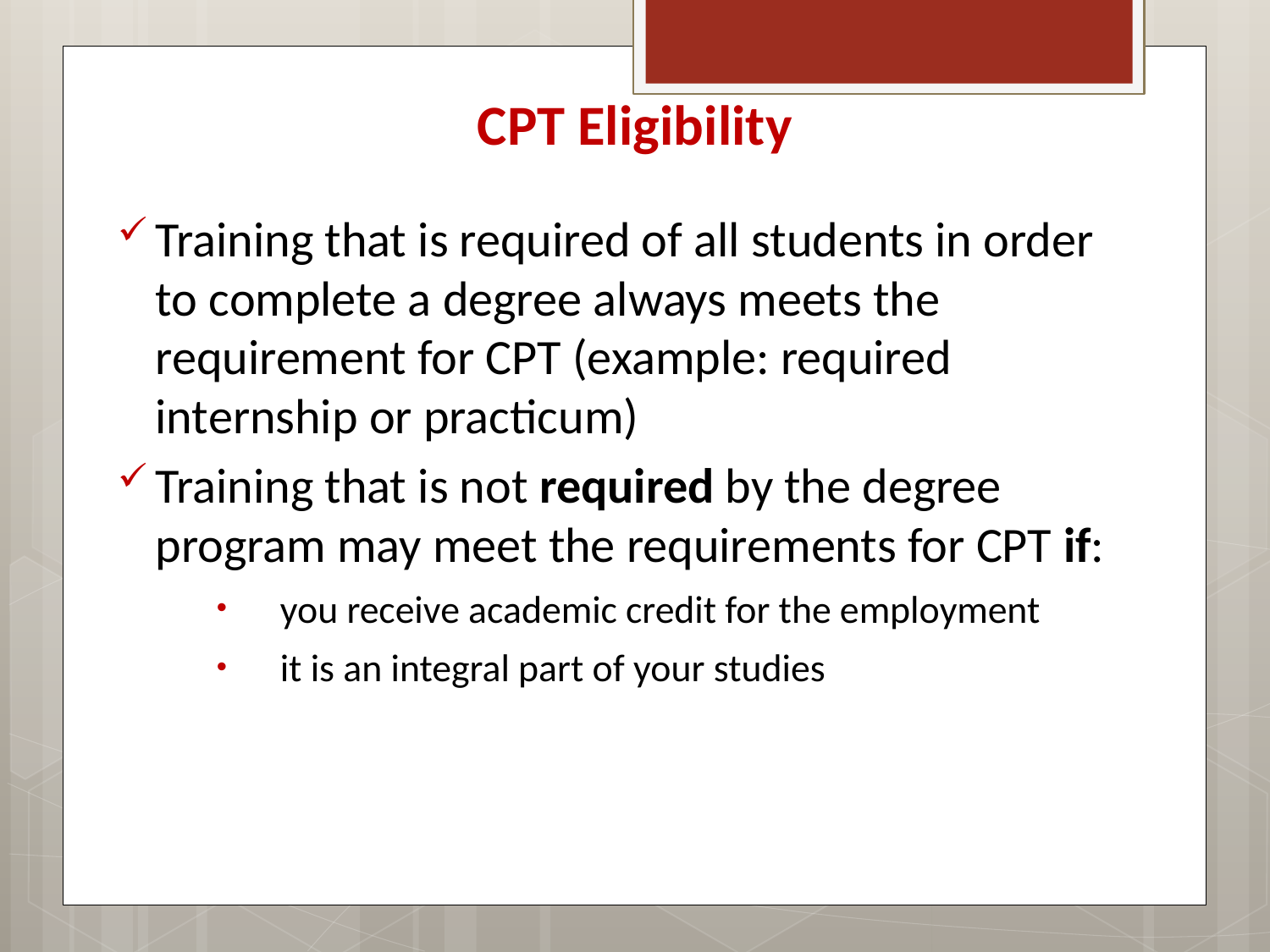

# CPT Eligibility
Training that is required of all students in order to complete a degree always meets the requirement for CPT (example: required internship or practicum)
Training that is not required by the degree program may meet the requirements for CPT if:
you receive academic credit for the employment
it is an integral part of your studies